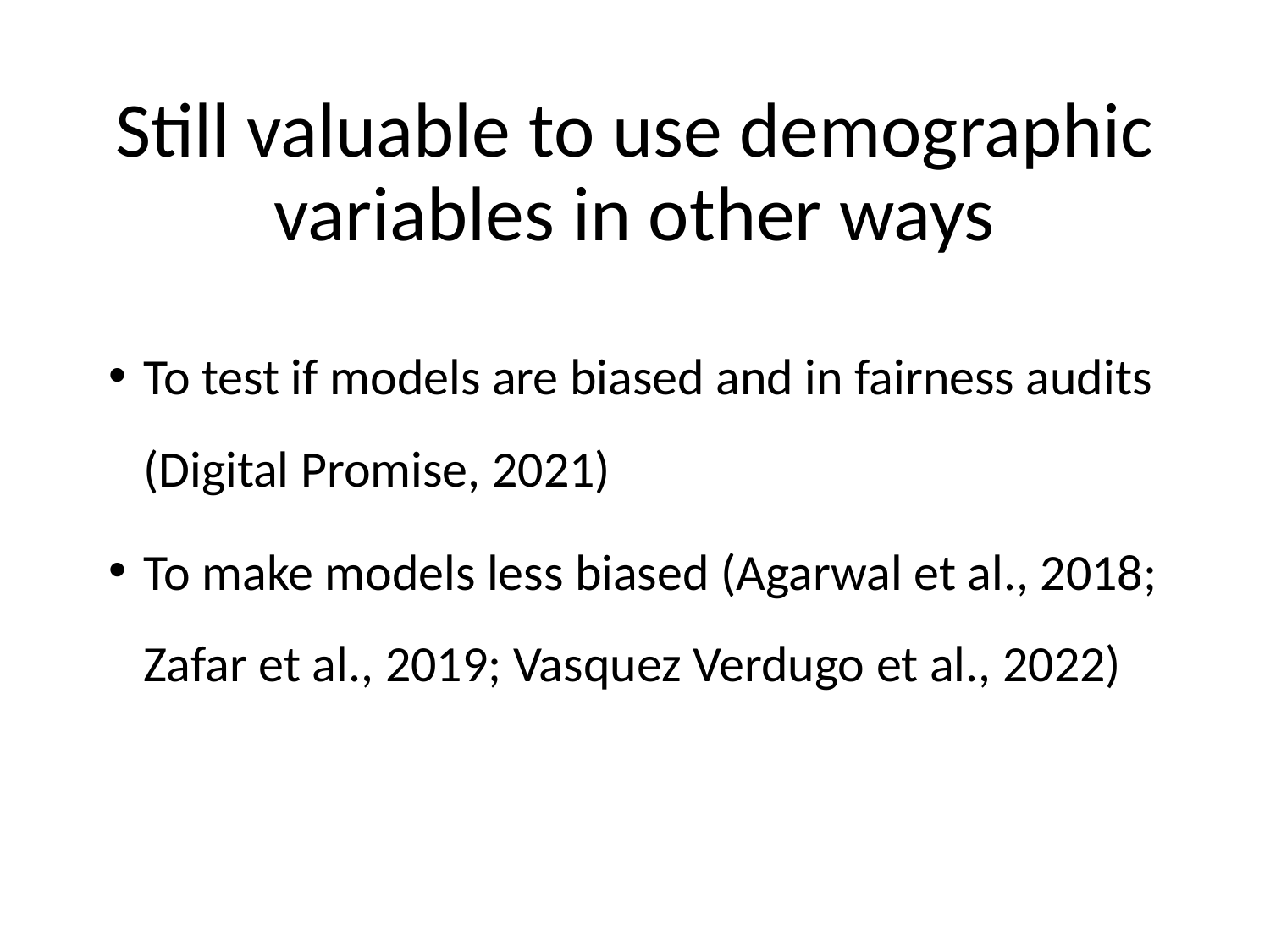

# Still valuable to use demographic variables in other ways
To test if models are biased and in fairness audits (Digital Promise, 2021)
To make models less biased (Agarwal et al., 2018; Zafar et al., 2019; Vasquez Verdugo et al., 2022)